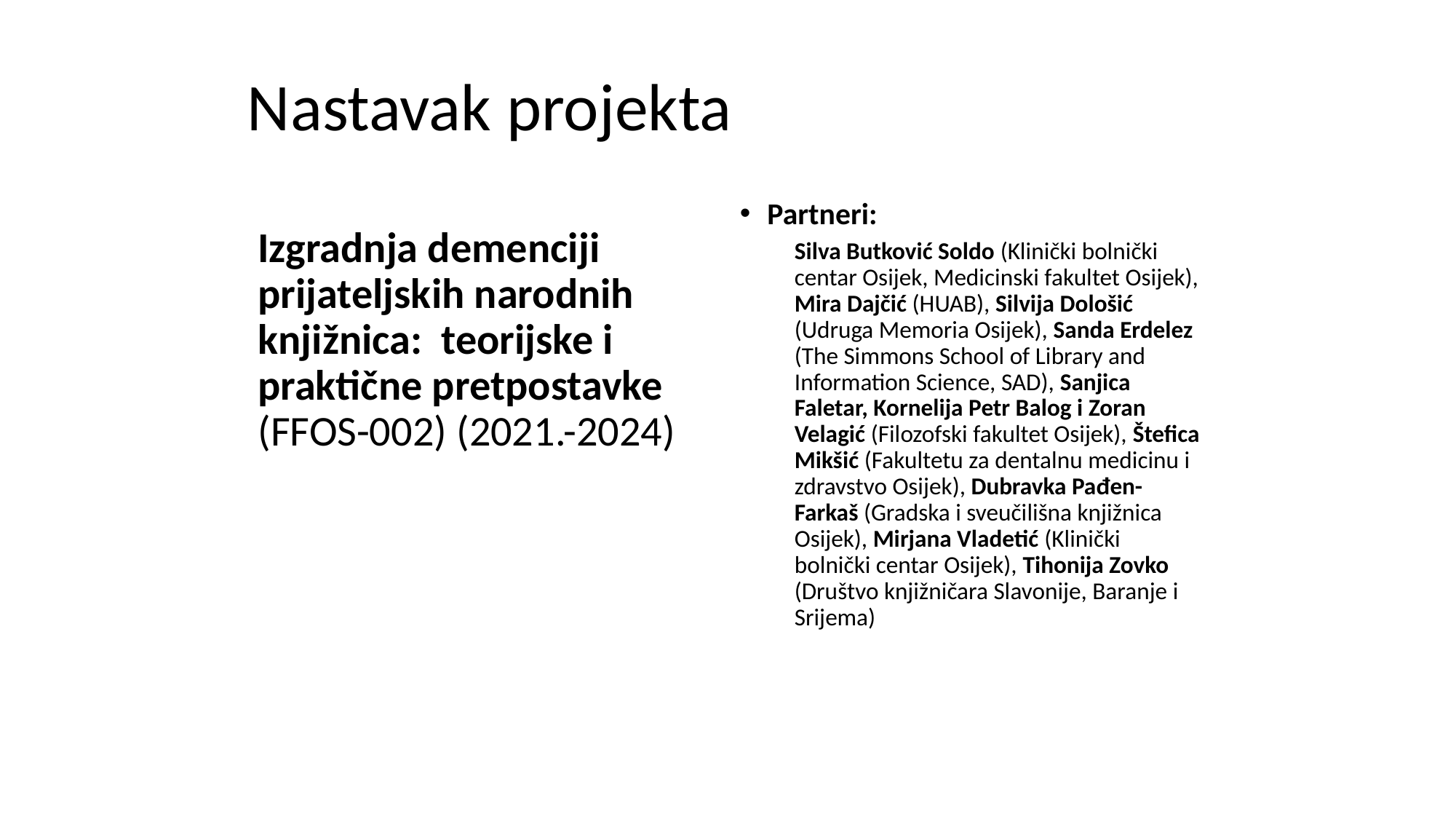

# Nastavak projekta
Partneri:
Silva Butković Soldo (Klinički bolnički centar Osijek, Medicinski fakultet Osijek), Mira Dajčić (HUAB), Silvija Dološić (Udruga Memoria Osijek), Sanda Erdelez (The Simmons School of Library and Information Science, SAD), Sanjica Faletar, Kornelija Petr Balog i Zoran Velagić (Filozofski fakultet Osijek), Štefica Mikšić (Fakultetu za dentalnu medicinu i zdravstvo Osijek), Dubravka Pađen-Farkaš (Gradska i sveučilišna knjižnica Osijek), Mirjana Vladetić (Klinički bolnički centar Osijek), Tihonija Zovko (Društvo knjižničara Slavonije, Baranje i Srijema)

Izgradnja demenciji prijateljskih narodnih knjižnica:  teorijske i praktične pretpostavke
(FFOS-002) (2021.-2024)